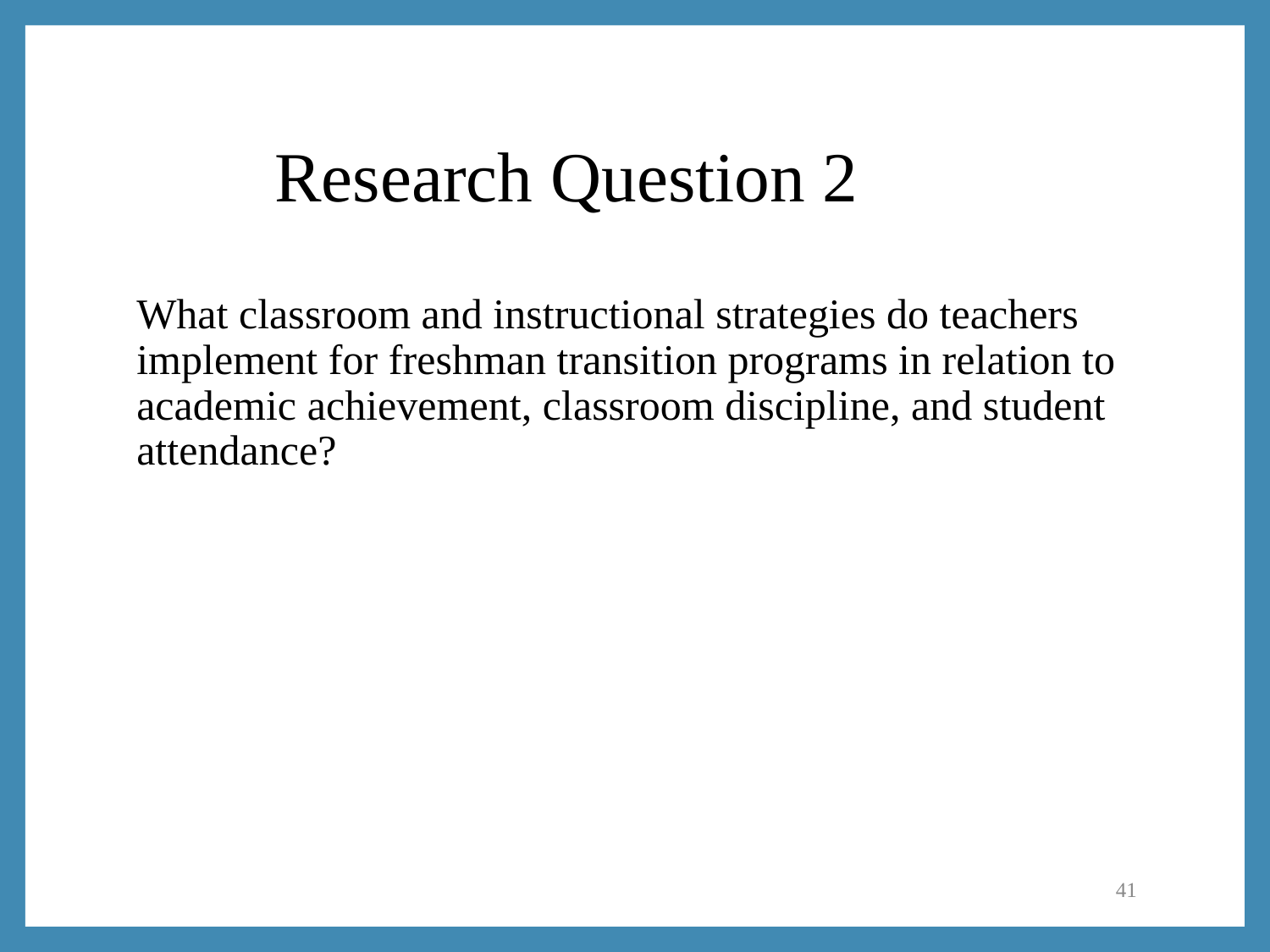

# Research Question 2
What classroom and instructional strategies do teachers implement for freshman transition programs in relation to academic achievement, classroom discipline, and student attendance?

41